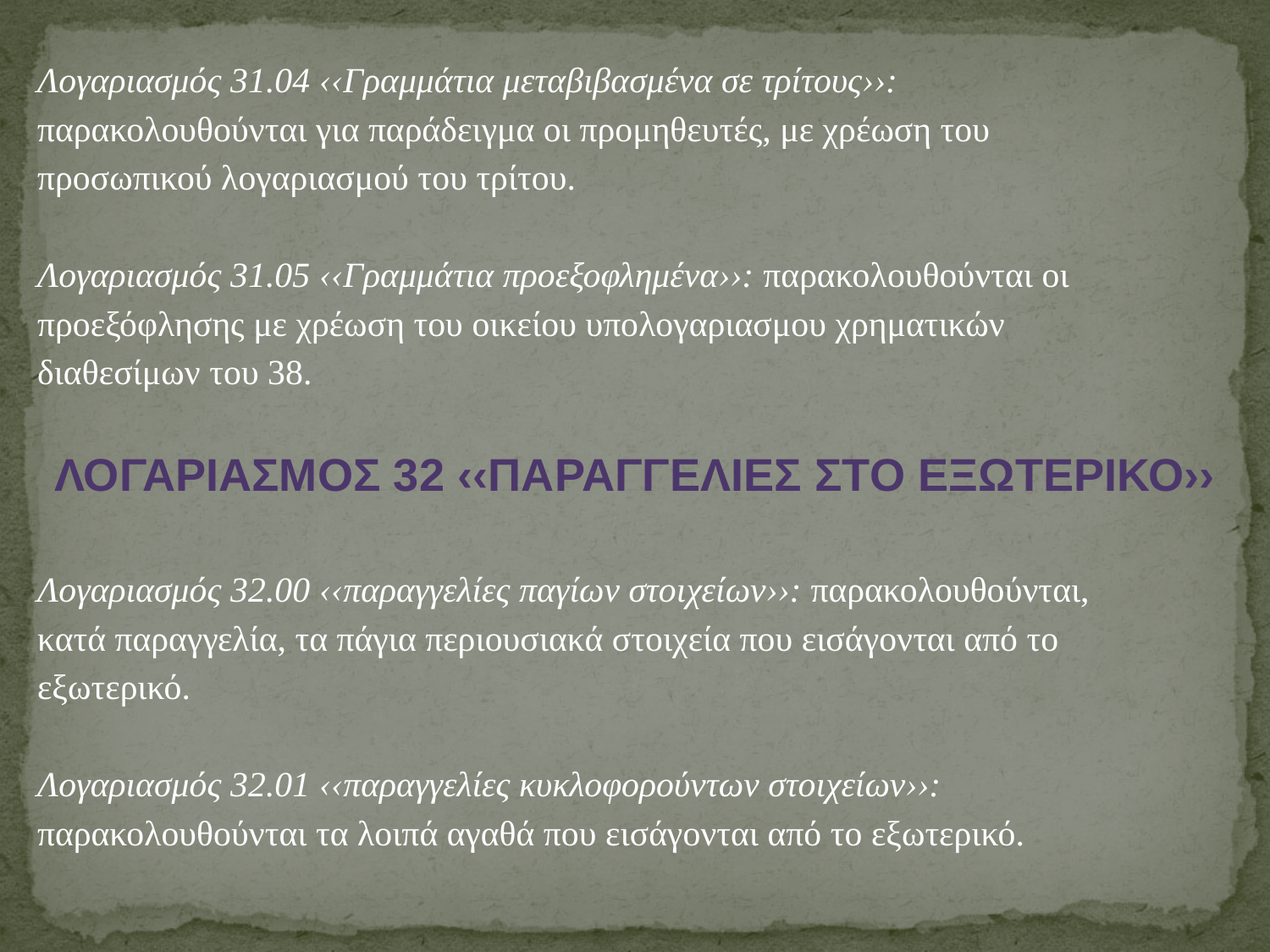

Λογαριασμός 31.04 ‹‹Γραμμάτια μεταβιβασμένα σε τρίτους››:
παρακολουθούνται για παράδειγμα οι προμηθευτές, με χρέωση του
προσωπικού λογαριασμού του τρίτου.

Λογαριασμός 31.05 ‹‹Γραμμάτια προεξοφλημένα››: παρακολουθούνται οι
προεξόφλησης με χρέωση του οικείου υπολογαριασμου χρηματικών
διαθεσίμων του 38.

ΛΟΓΑΡΙΑΣΜΟΣ 32 ‹‹ΠΑΡΑΓΓΕΛΙΕΣ ΣΤΟ ΕΞΩΤΕΡΙΚΟ››

Λογαριασμός 32.00 ‹‹παραγγελίες παγίων στοιχείων››: παρακολουθούνται,
κατά παραγγελία, τα πάγια περιουσιακά στοιχεία που εισάγονται από το
εξωτερικό.

Λογαριασμός 32.01 ‹‹παραγγελίες κυκλοφορούντων στοιχείων››:
παρακολουθούνται τα λοιπά αγαθά που εισάγονται από το εξωτερικό.